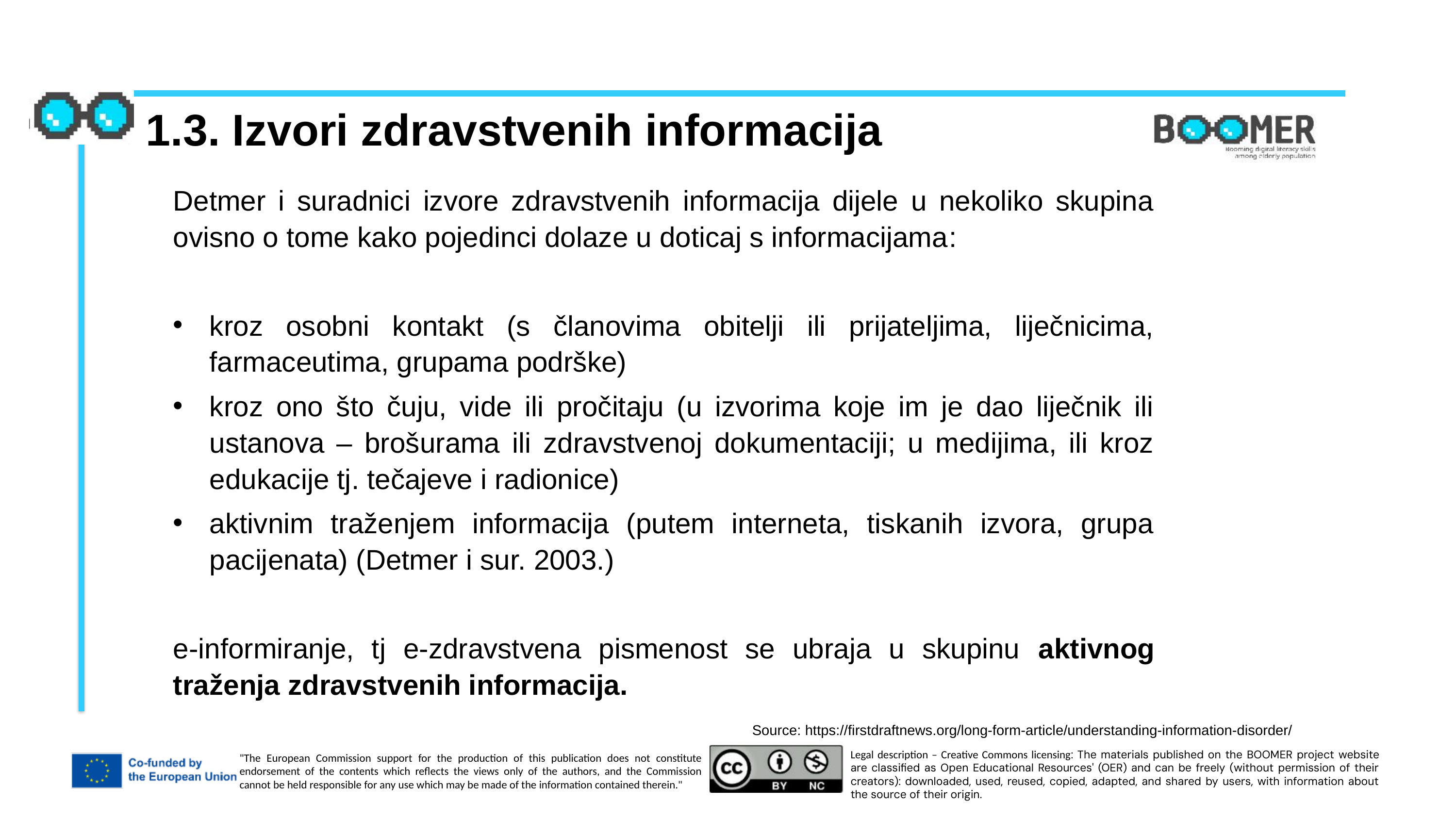

1.3. Izvori zdravstvenih informacija
Detmer i suradnici izvore zdravstvenih informacija dijele u nekoliko skupina ovisno o tome kako pojedinci dolaze u doticaj s informacijama:

kroz osobni kontakt (s članovima obitelji ili prijateljima, liječnicima, farmaceutima, grupama podrške)
kroz ono što čuju, vide ili pročitaju (u izvorima koje im je dao liječnik ili ustanova – brošurama ili zdravstvenoj dokumentaciji; u medijima, ili kroz edukacije tj. tečajeve i radionice)
aktivnim traženjem informacija (putem interneta, tiskanih izvora, grupa pacijenata) (Detmer i sur. 2003.)

e-informiranje, tj e-zdravstvena pismenost se ubraja u skupinu aktivnog traženja zdravstvenih informacija.

Source: https://firstdraftnews.org/long-form-article/understanding-information-disorder/